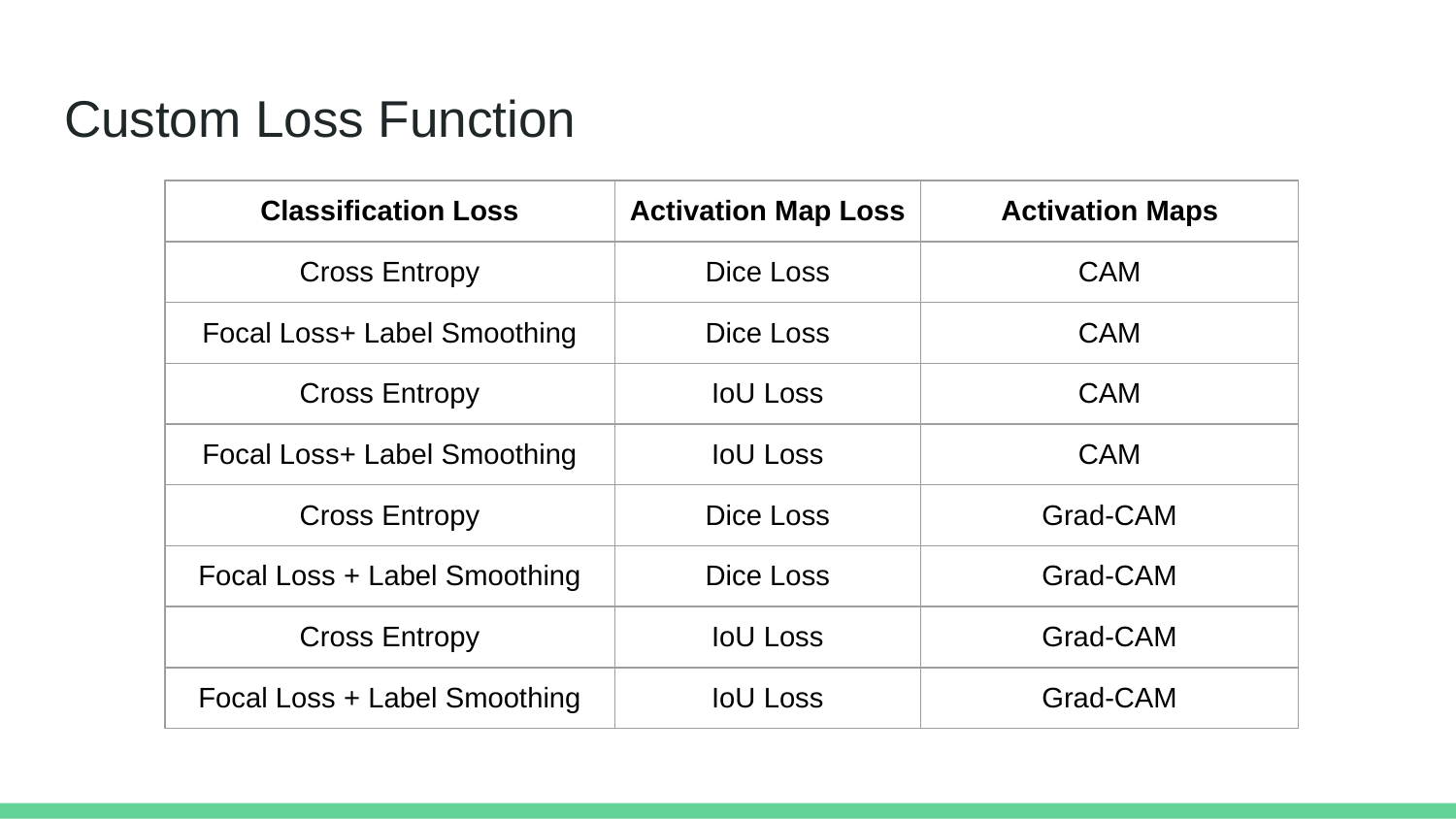

# Custom Loss Function
| Classification Loss | Activation Map Loss | Activation Maps |
| --- | --- | --- |
| Cross Entropy | Dice Loss | CAM |
| Focal Loss+ Label Smoothing | Dice Loss | CAM |
| Cross Entropy | IoU Loss | CAM |
| Focal Loss+ Label Smoothing | IoU Loss | CAM |
| Cross Entropy | Dice Loss | Grad-CAM |
| Focal Loss + Label Smoothing | Dice Loss | Grad-CAM |
| Cross Entropy | IoU Loss | Grad-CAM |
| Focal Loss + Label Smoothing | IoU Loss | Grad-CAM |